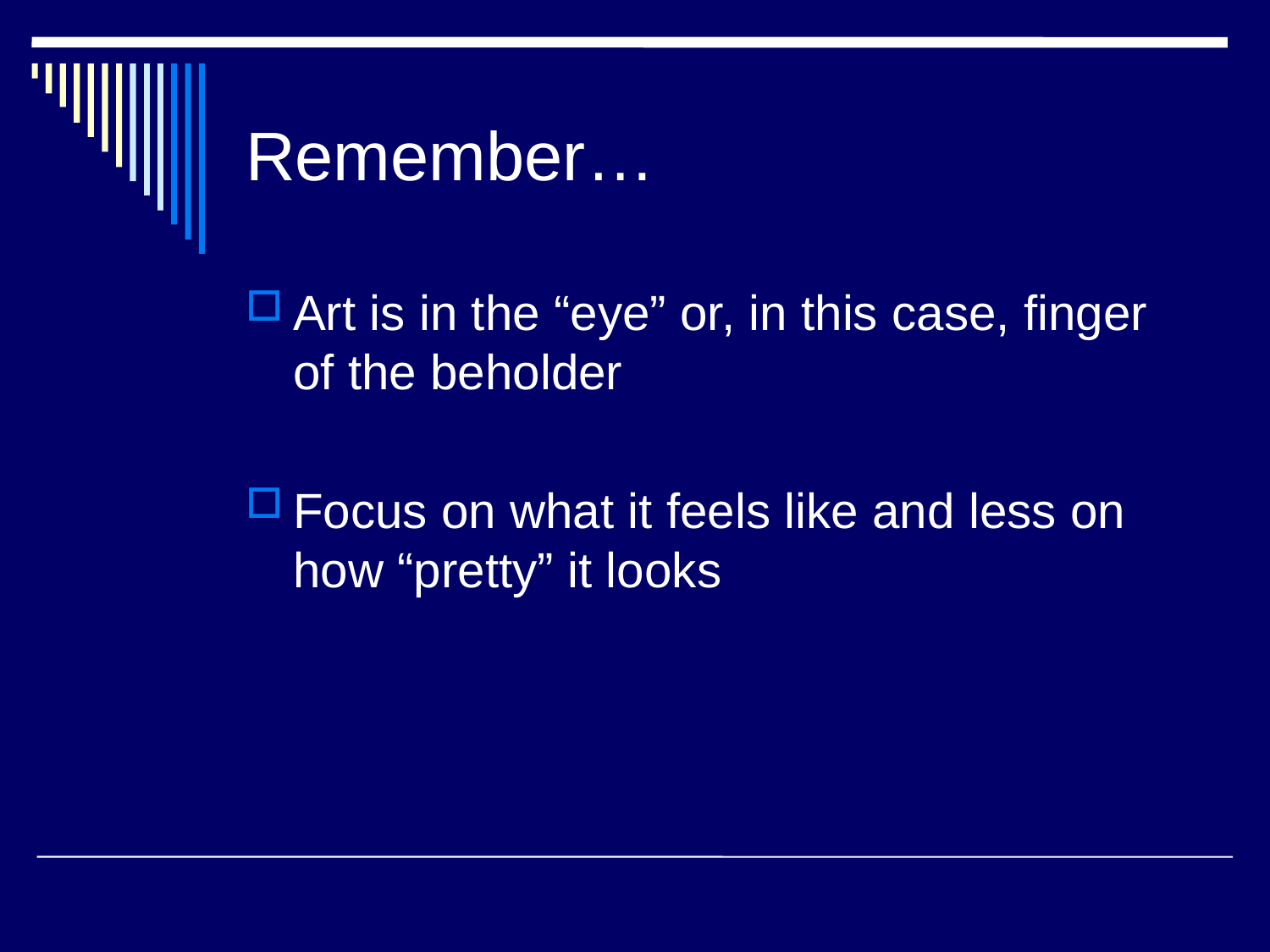

# Remember…
Art is in the “eye” or, in this case, finger of the beholder

Focus on what it feels like and less on how “pretty” it looks